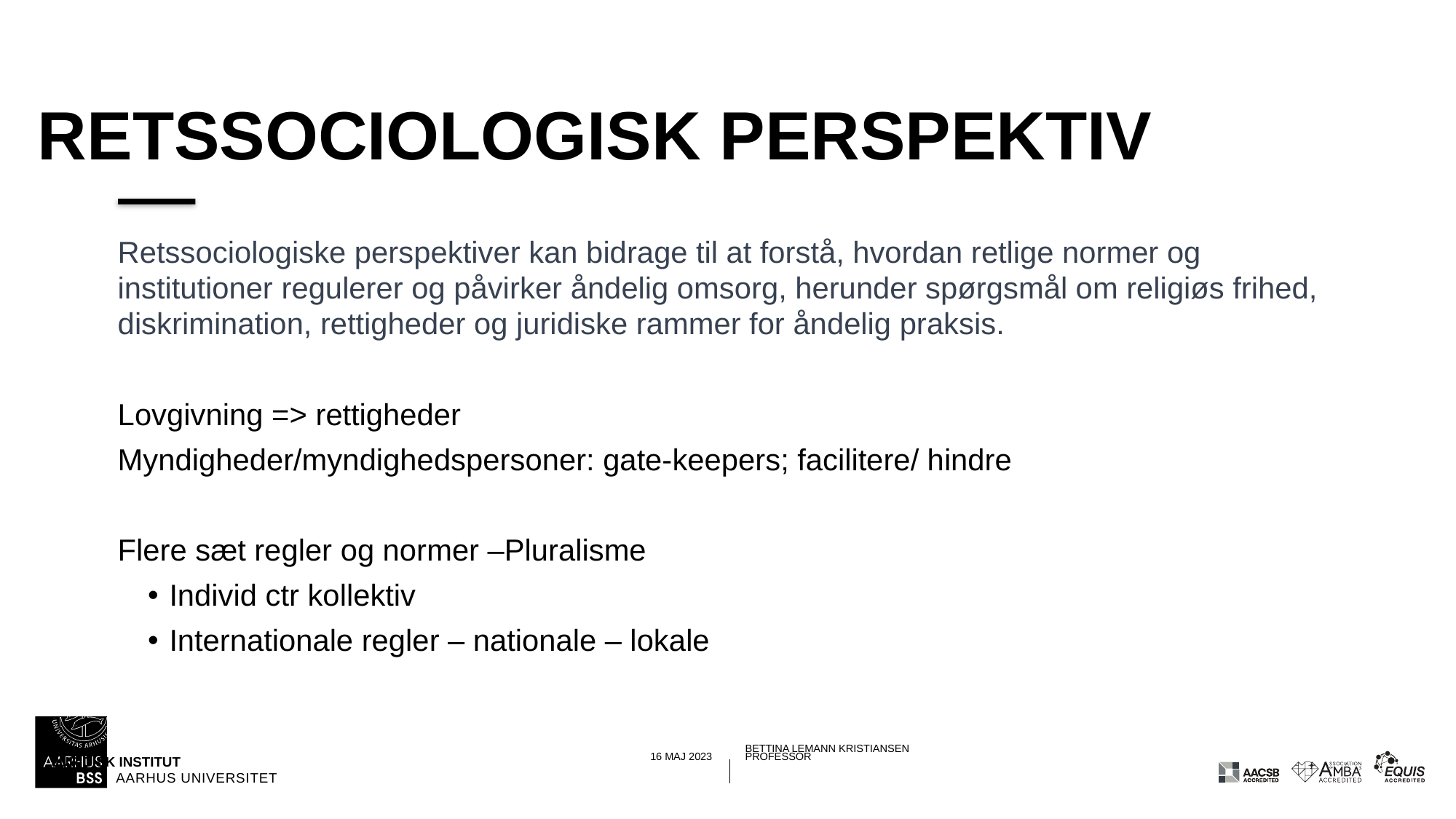

# Retssociologisk perspektiv
Retssociologiske perspektiver kan bidrage til at forstå, hvordan retlige normer og institutioner regulerer og påvirker åndelig omsorg, herunder spørgsmål om religiøs frihed, diskrimination, rettigheder og juridiske rammer for åndelig praksis.

Lovgivning => rettigheder
Myndigheder/myndighedspersoner: gate-keepers; facilitere/ hindre

Flere sæt regler og normer –Pluralisme
Individ ctr kollektiv
Internationale regler – nationale – lokale

06-06-202329-08-2022